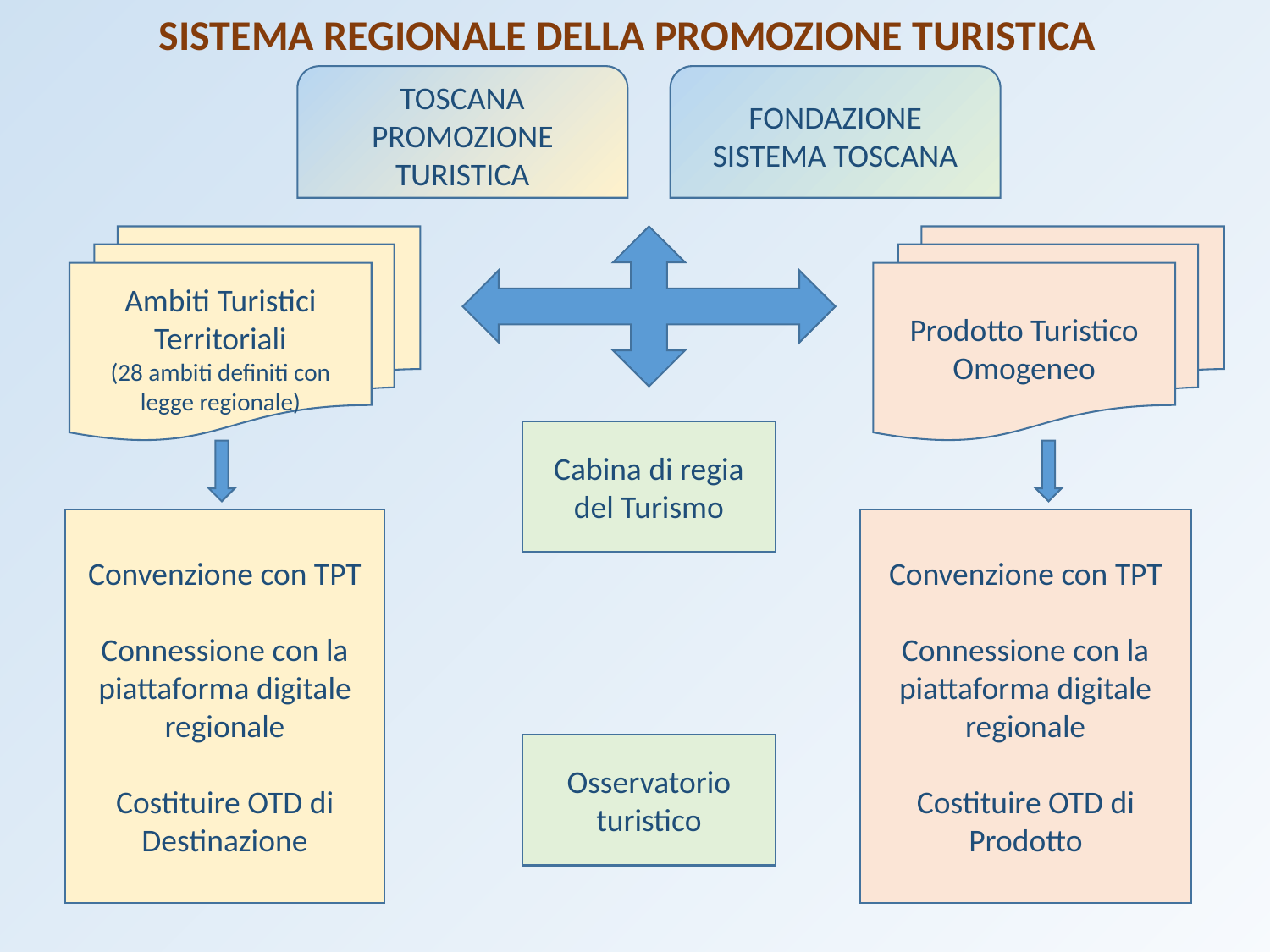

Sistema Regionale della Promozione Turistica
TOSCANA PROMOZIONE TURISTICA
FONDAZIONE SISTEMA TOSCANA
Ambiti Turistici Territoriali
(28 ambiti definiti con legge regionale)

Prodotto Turistico Omogeneo
Cabina di regia del Turismo

Convenzione con TPT

Connessione con la piattaforma digitale regionale

Costituire OTD di Destinazione
Convenzione con TPT

Connessione con la piattaforma digitale regionale

Costituire OTD di Prodotto
Osservatorio turistico